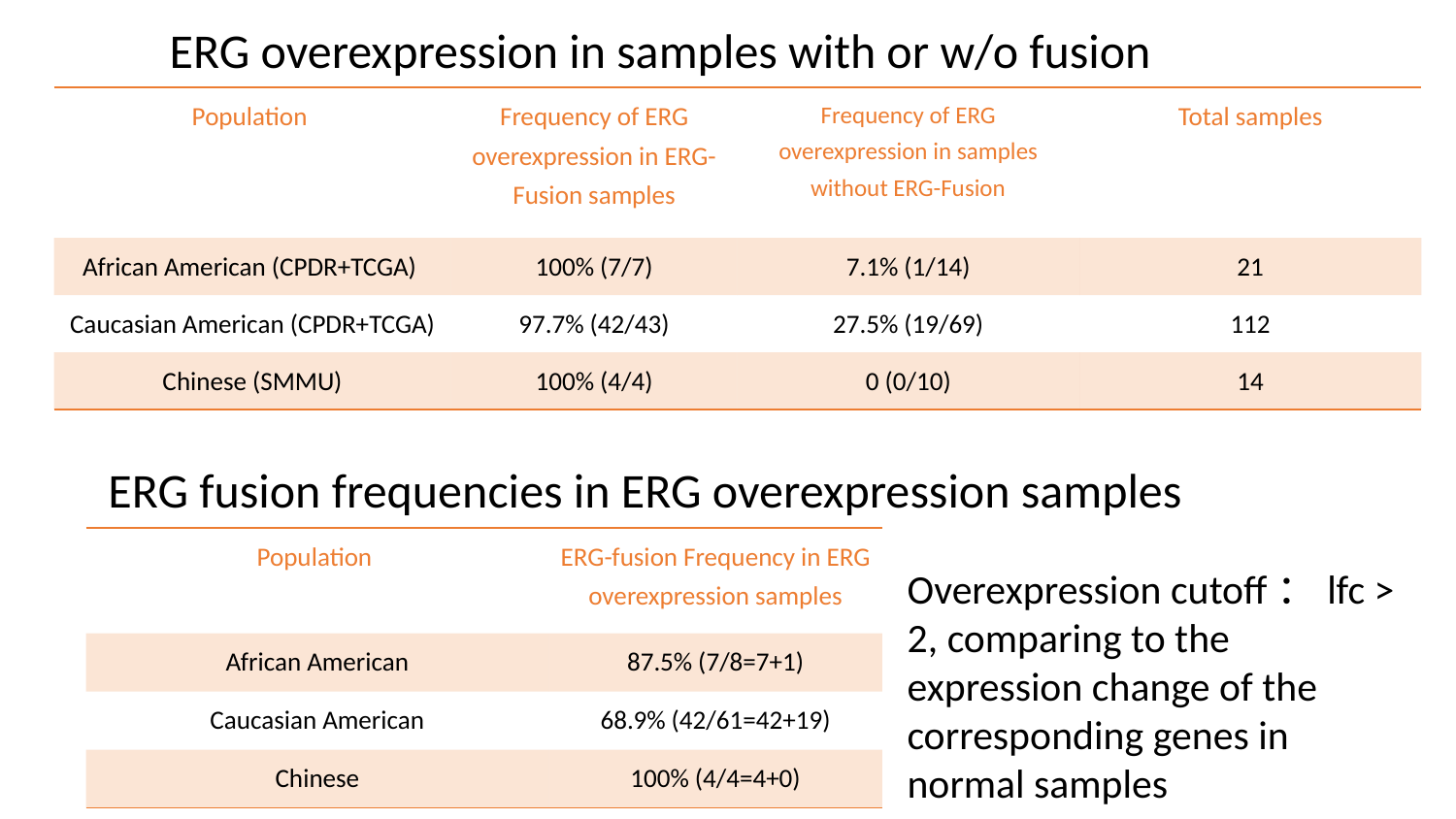

# ERG overexpression in samples with or w/o fusion
| Population | Frequency of ERG overexpression in ERG-Fusion samples | Frequency of ERG overexpression in samples without ERG-Fusion | Total samples |
| --- | --- | --- | --- |
| African American (CPDR+TCGA) | 100% (7/7) | 7.1% (1/14) | 21 |
| Caucasian American (CPDR+TCGA) | 97.7% (42/43) | 27.5% (19/69) | 112 |
| Chinese (SMMU) | 100% (4/4) | 0 (0/10) | 14 |
ERG fusion frequencies in ERG overexpression samples
| Population | ERG-fusion Frequency in ERG overexpression samples |
| --- | --- |
| African American | 87.5% (7/8=7+1) |
| Caucasian American | 68.9% (42/61=42+19) |
| Chinese | 100% (4/4=4+0) |
Overexpression cutoff：lfc > 2, comparing to the expression change of the corresponding genes in normal samples